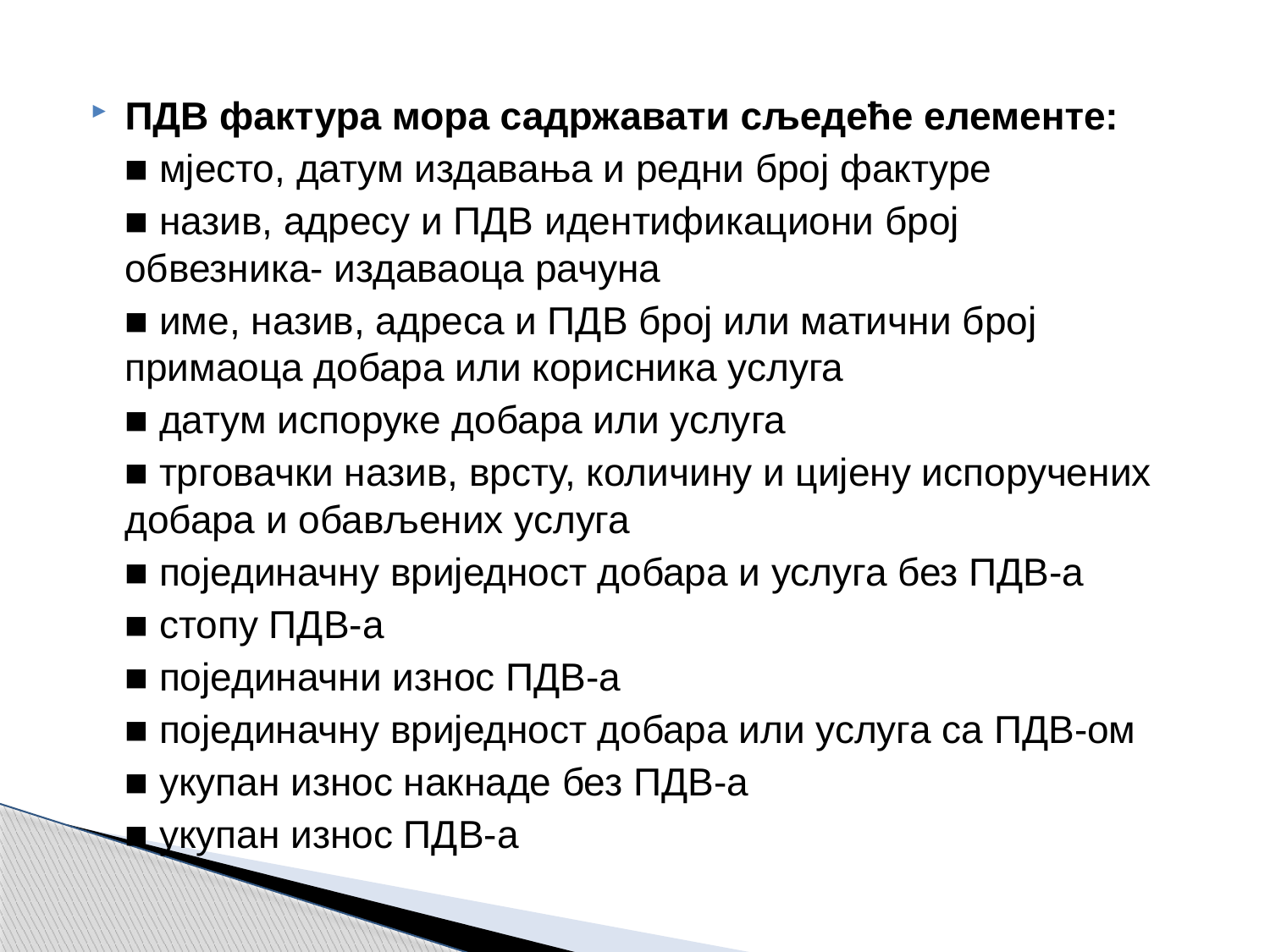

ПДВ фактура мора садржавати сљедеће елементе:
	■ мјесто, датум издавања и редни број фактуре
	■ назив, адресу и ПДВ идентификациони број         обвезника- издаваоца рачуна
	■ име, назив, адреса и ПДВ број или матични број примаоца добара или корисника услуга
	■ датум испоруке добара или услуга
	■ трговачки назив, врсту, количину и цијену испоручених добара и обављених услуга
	■ појединачну вриједност добара и услуга без ПДВ-а
	■ стопу ПДВ-а
	■ појединачни износ ПДВ-а
	■ појединачну вриједност добара или услуга са ПДВ-ом
	■ укупан износ накнаде без ПДВ-а
	■ укупан износ ПДВ-а